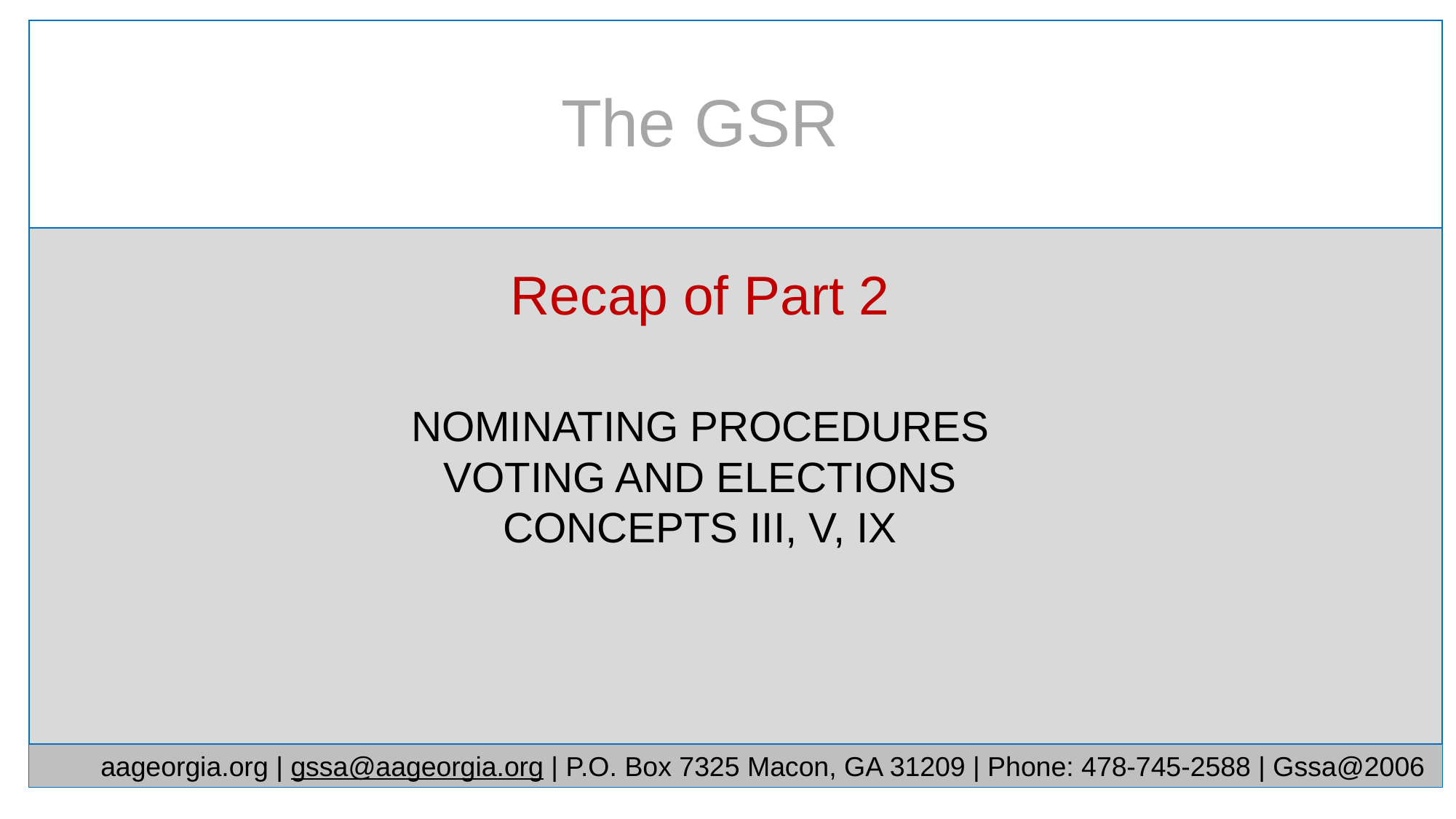

The GSR

Recap of Part 2
NOMINATING PROCEDURES
VOTING AND ELECTIONS
CONCEPTS III, V, IX
aageorgia.org | gssa@aageorgia.org | P.O. Box 7325 Macon, GA 31209 | Phone: 478-745-2588 | Gssa@2006